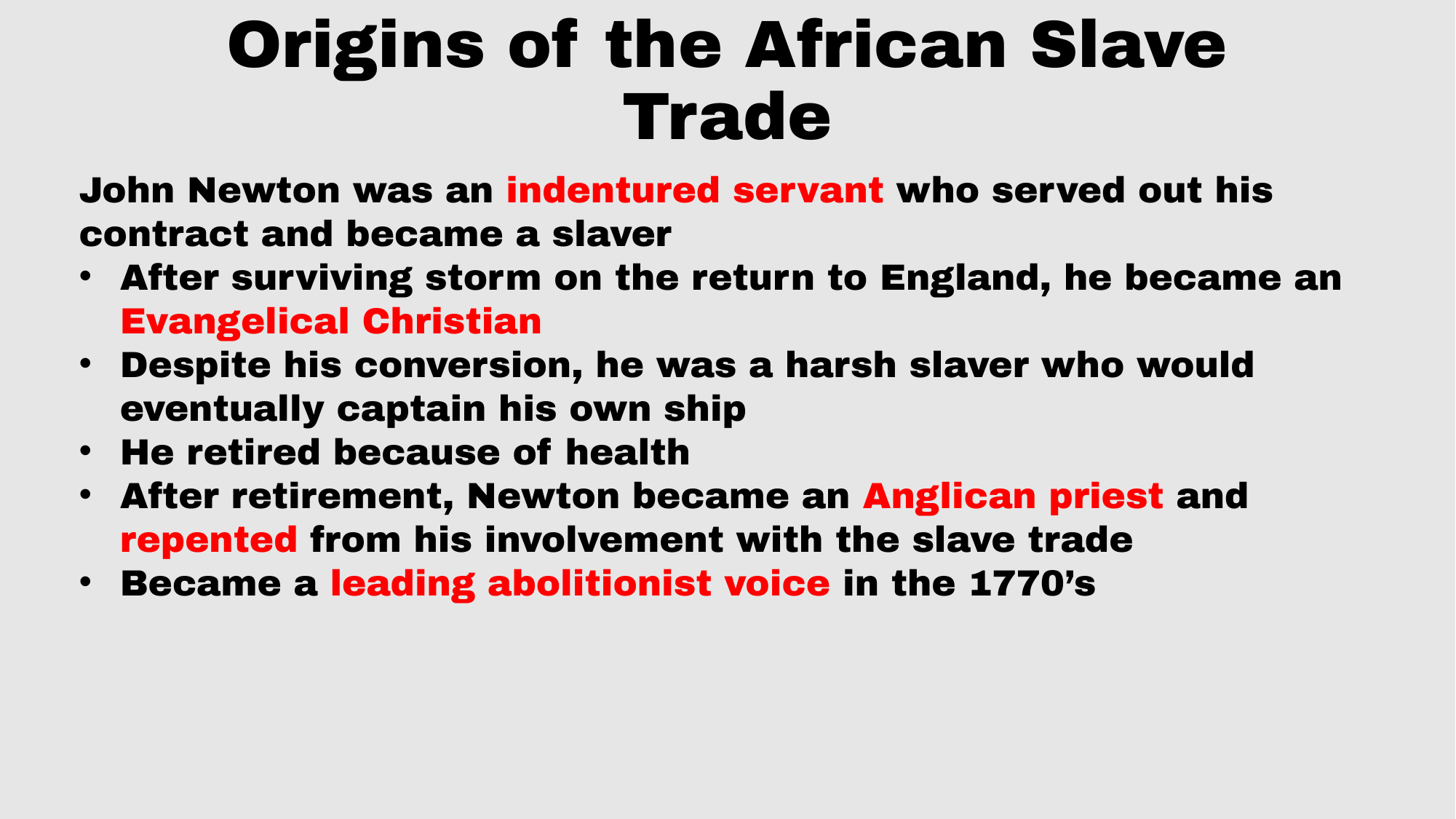

# Origins of the African Slave Trade
John Newton was an indentured servant who served out his contract and became a slaver
After surviving storm on the return to England, he became an Evangelical Christian
Despite his conversion, he was a harsh slaver who would eventually captain his own ship
He retired because of health
After retirement, Newton became an Anglican priest and repented from his involvement with the slave trade
Became a leading abolitionist voice in the 1770’s